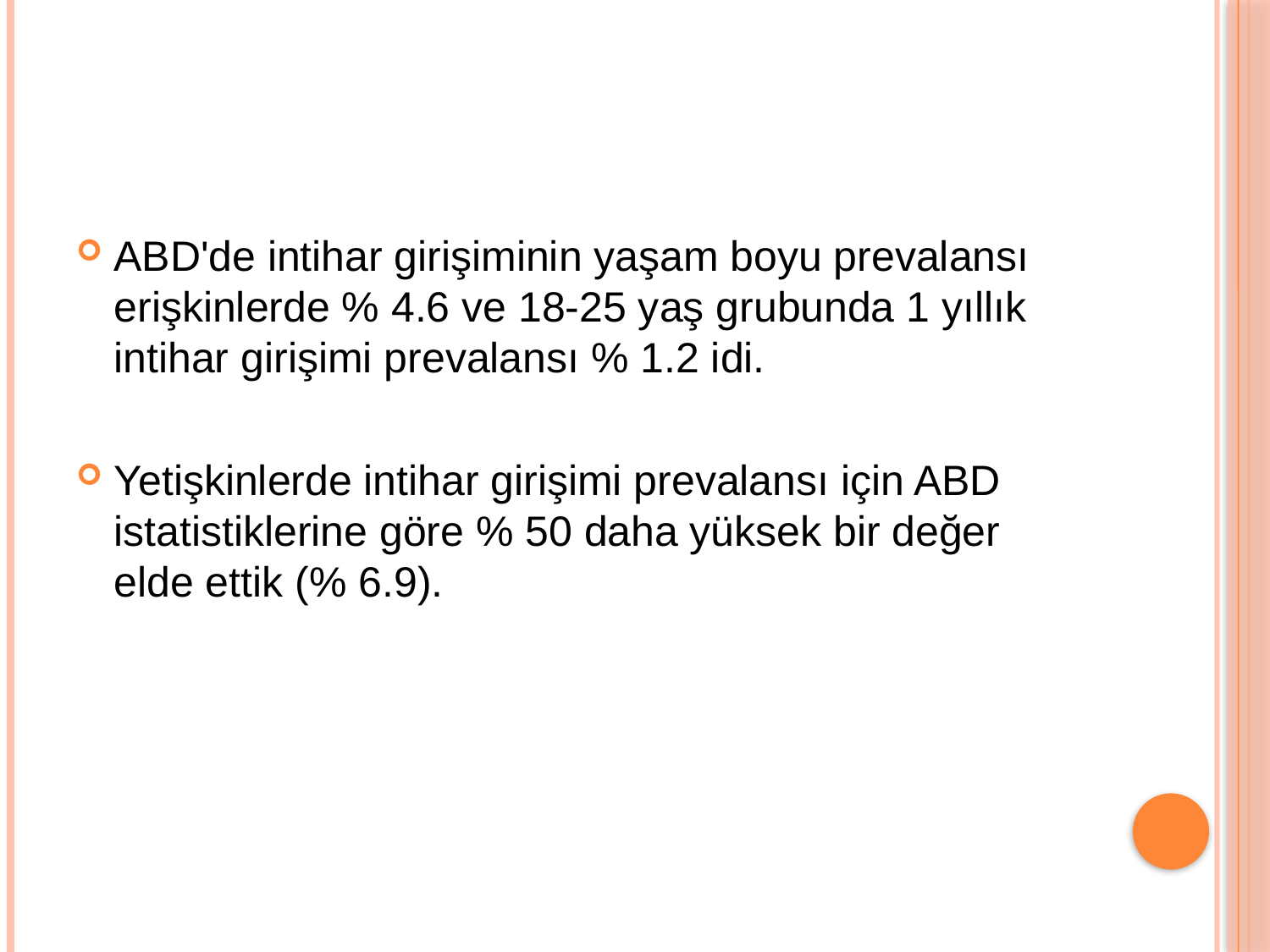

#
ABD'de intihar girişiminin yaşam boyu prevalansı erişkinlerde % 4.6 ve 18-25 yaş grubunda 1 yıllık intihar girişimi prevalansı % 1.2 idi.

Yetişkinlerde intihar girişimi prevalansı için ABD istatistiklerine göre % 50 daha yüksek bir değer elde ettik (% 6.9).